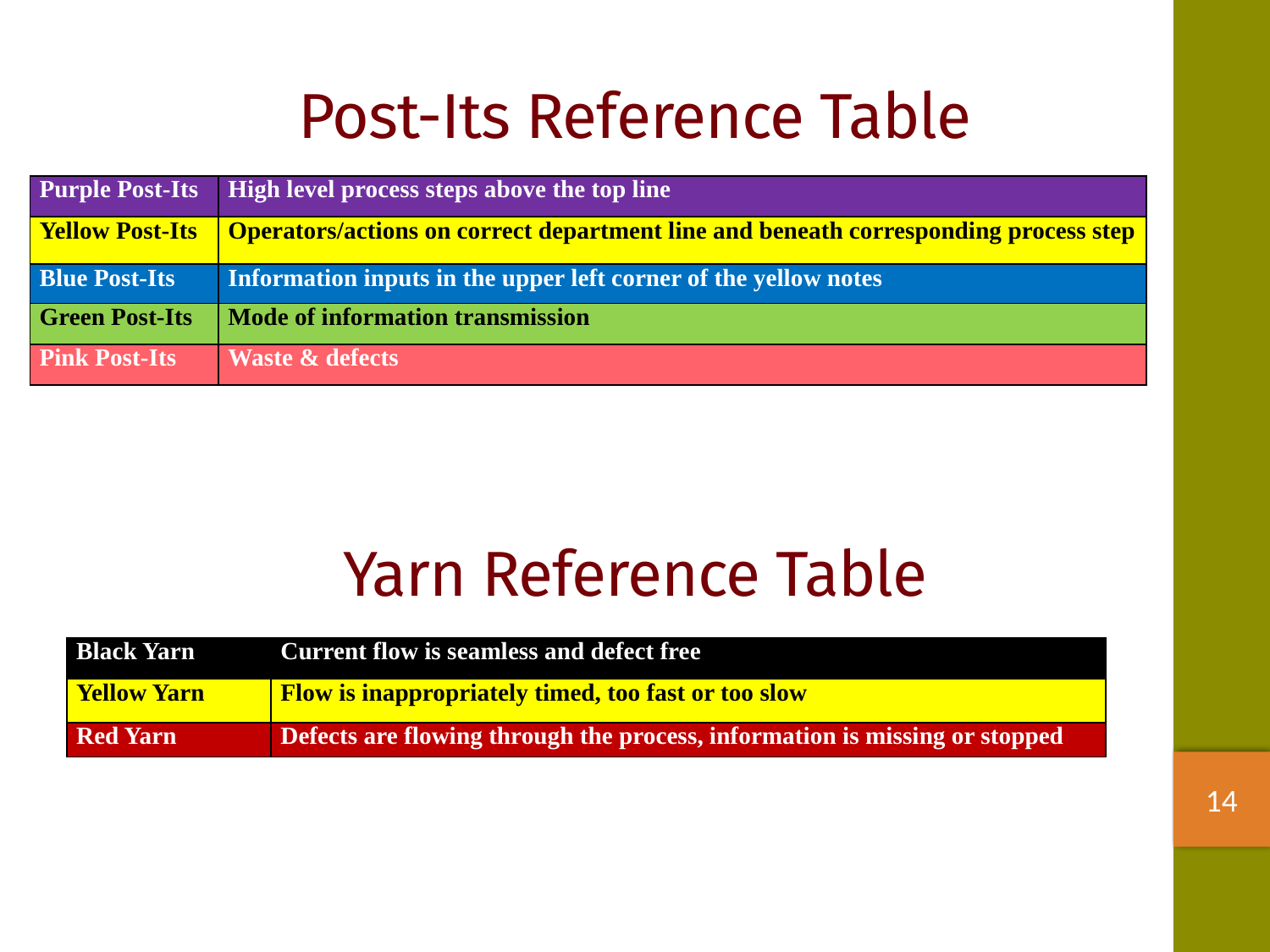

Post-Its Reference Table
| Purple Post-Its | High level process steps above the top line |
| --- | --- |
| Yellow Post-Its | Operators/actions on correct department line and beneath corresponding process step |
| Blue Post-Its | Information inputs in the upper left corner of the yellow notes |
| Green Post-Its | Mode of information transmission |
| Pink Post-Its | Waste & defects |
Yarn Reference Table
| Black Yarn | Current flow is seamless and defect free |
| --- | --- |
| Yellow Yarn | Flow is inappropriately timed, too fast or too slow |
| Red Yarn | Defects are flowing through the process, information is missing or stopped |